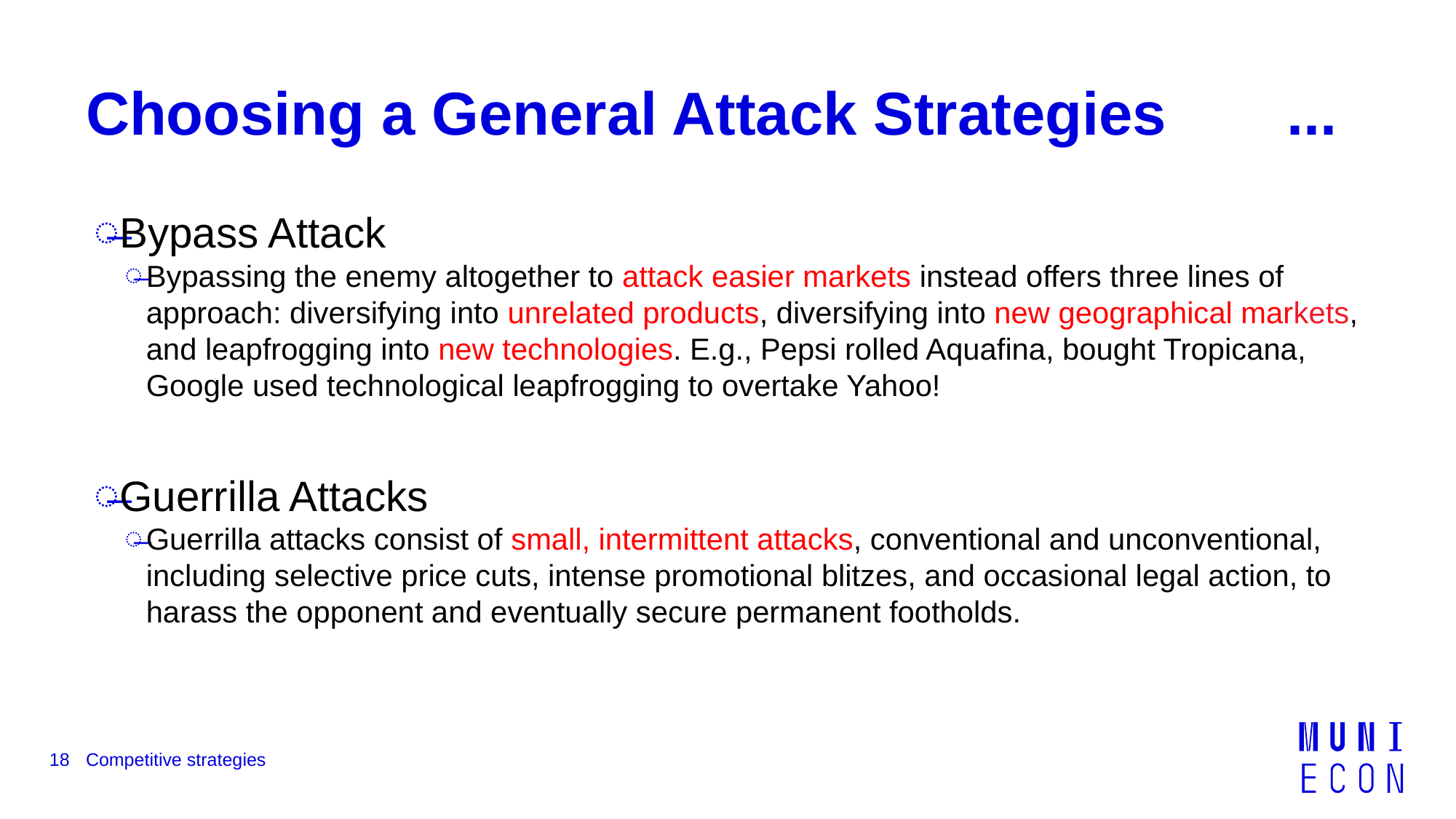

# Choosing a General Attack Strategies		...
Bypass Attack
Bypassing the enemy altogether to attack easier markets instead offers three lines of approach: diversifying into unrelated products, diversifying into new geographical markets, and leapfrogging into new technologies. E.g., Pepsi rolled Aquafina, bought Tropicana, Google used technological leapfrogging to overtake Yahoo!

Guerrilla Attacks
Guerrilla attacks consist of small, intermittent attacks, conventional and unconventional, including selective price cuts, intense promotional blitzes, and occasional legal action, to harass the opponent and eventually secure permanent footholds.
18
Competitive strategies